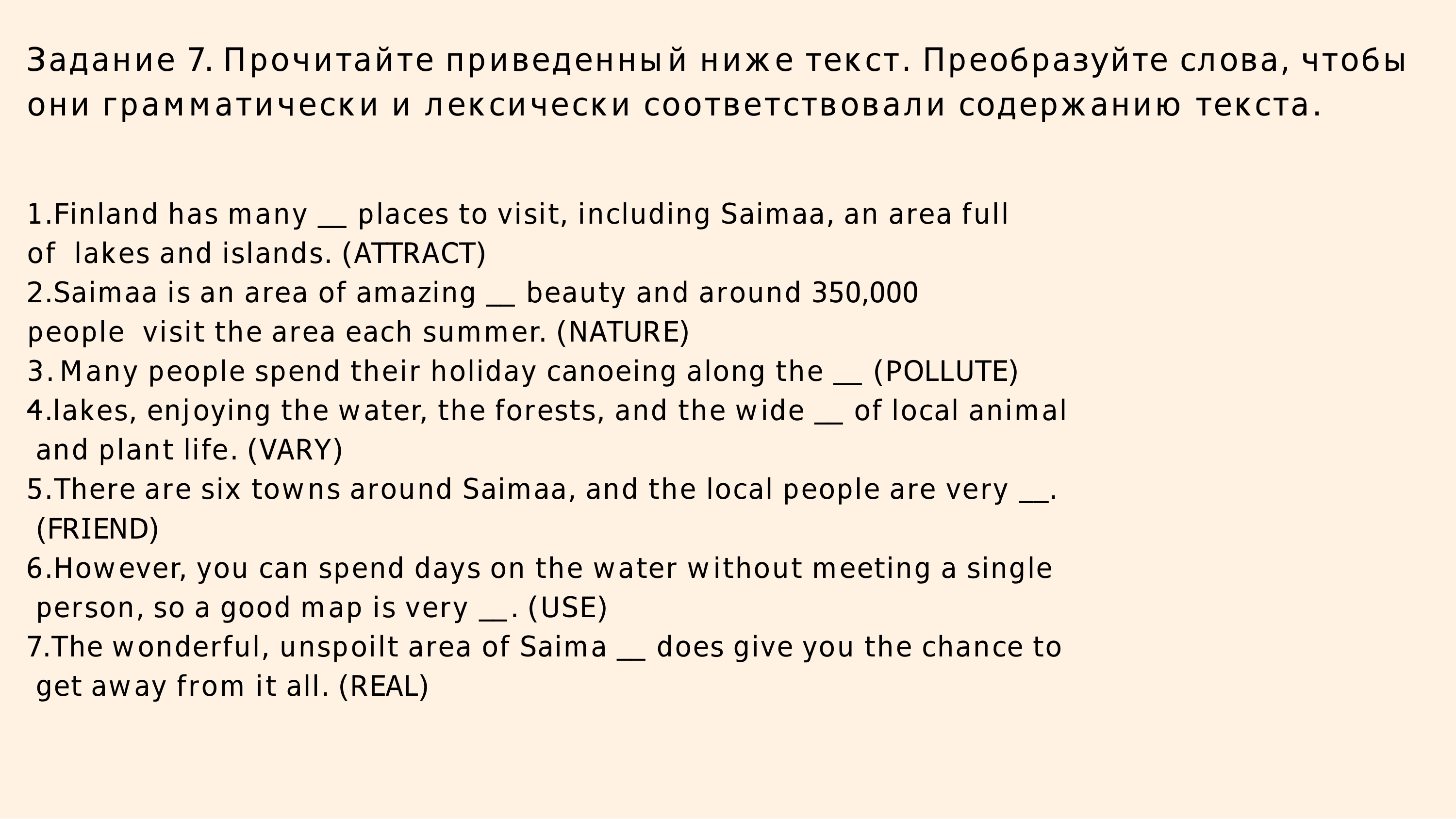

# Задание 7. Прочитайте приведенный ниже текст. Преобразуйте слова, чтобы  они грамматически и лексически соответствовали содержанию текста.
Finland has many __ places to visit, including Saimaa, an area full of  lakes and islands. (ATTRACT)
Saimaa is an area of amazing __ beauty and around 350,000 people  visit the area each summer. (NATURE)
Many people spend their holiday canoeing along the __ (POLLUTE)
lakes, enjoying the water, the forests, and the wide __ of local animal  and plant life. (VARY)
There are six towns around Saimaa, and the local people are very __.  (FRIEND)
However, you can spend days on the water without meeting a single  person, so a good map is very __. (USE)
The wonderful, unspoilt area of Saima __ does give you the chance to  get away from it all. (REAL)